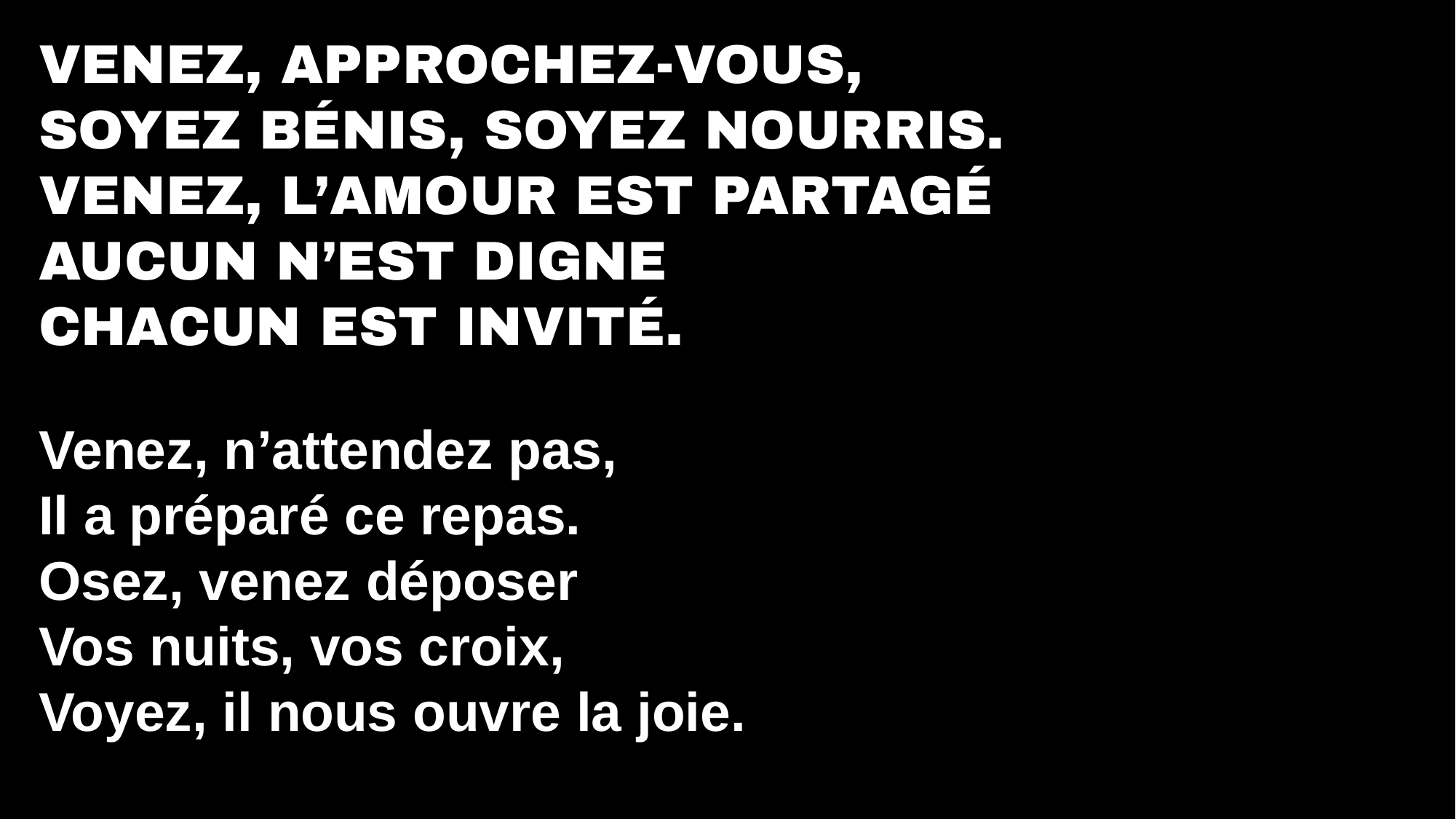

VENEZ, APPROCHEZ-VOUS,
SOYEZ BÉNIS, SOYEZ NOURRIS.
VENEZ, L’AMOUR EST PARTAGÉ
AUCUN N’EST DIGNE
CHACUN EST INVITÉ.
Venez, n’attendez pas,
Il a préparé ce repas.
Osez, venez déposer
Vos nuits, vos croix,
Voyez, il nous ouvre la joie.